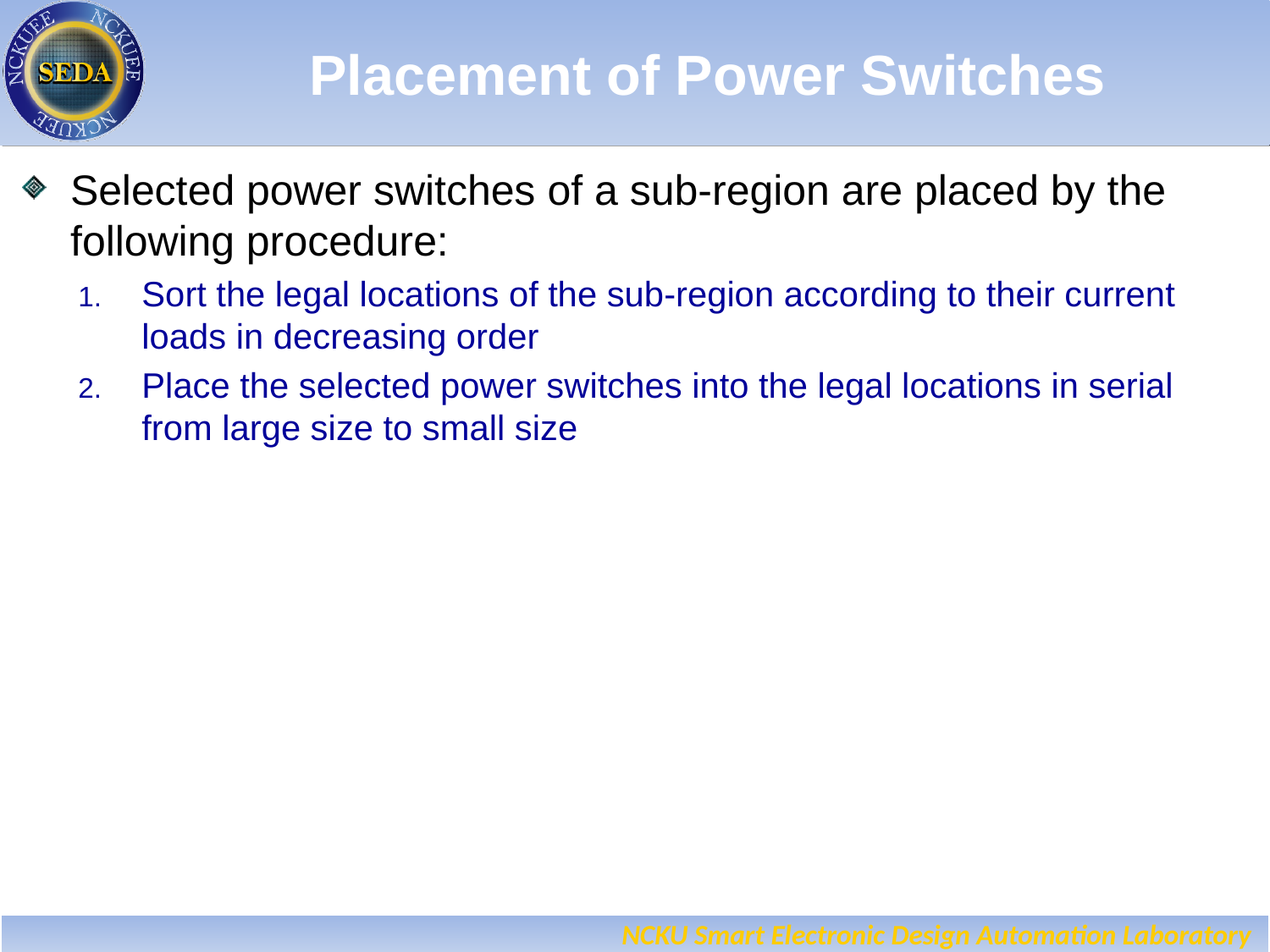

# Placement of Power Switches
Selected power switches of a sub-region are placed by the following procedure:
Sort the legal locations of the sub-region according to their current loads in decreasing order
Place the selected power switches into the legal locations in serial from large size to small size